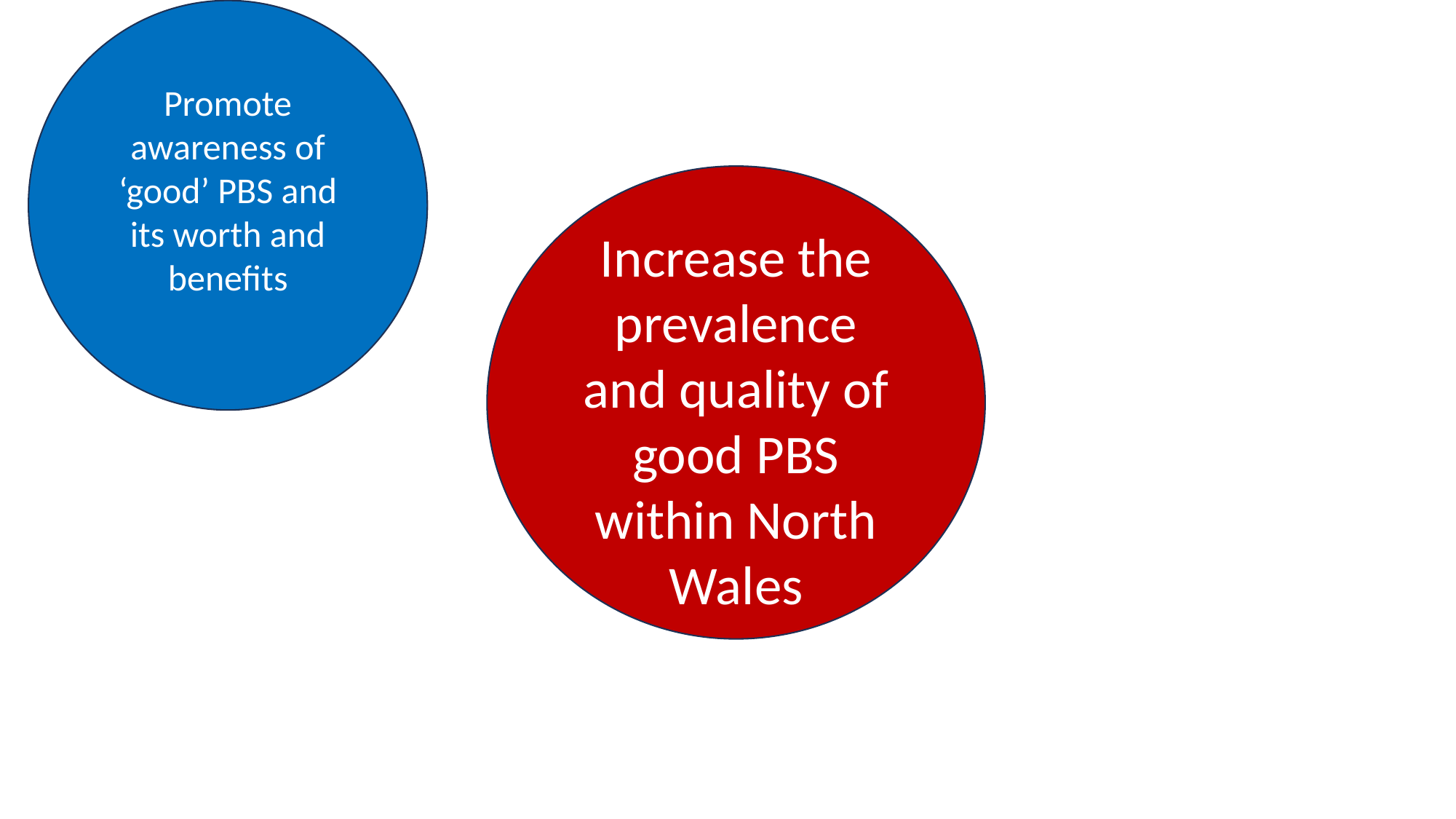

Promote awareness of ‘good’ PBS and its worth and benefits

Increase the prevalence and quality of good PBS within North Wales